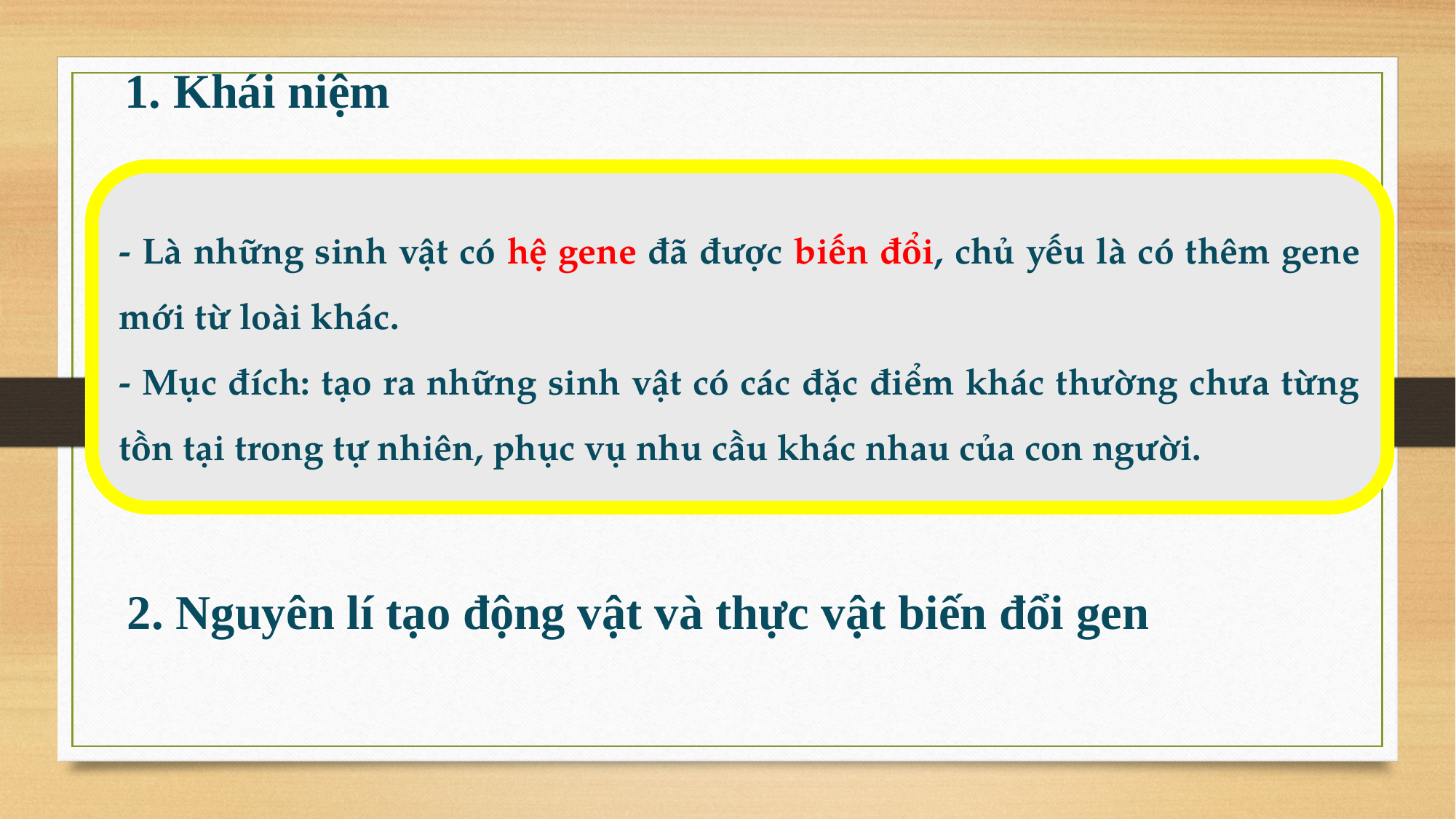

1. Khái niệm
- Là những sinh vật có hệ gene đã được biến đổi, chủ yếu là có thêm gene mới từ loài khác.
- Mục đích: tạo ra những sinh vật có các đặc điểm khác thường chưa từng tồn tại trong tự nhiên, phục vụ nhu cầu khác nhau của con người.
2. Nguyên lí tạo động vật và thực vật biến đổi gen